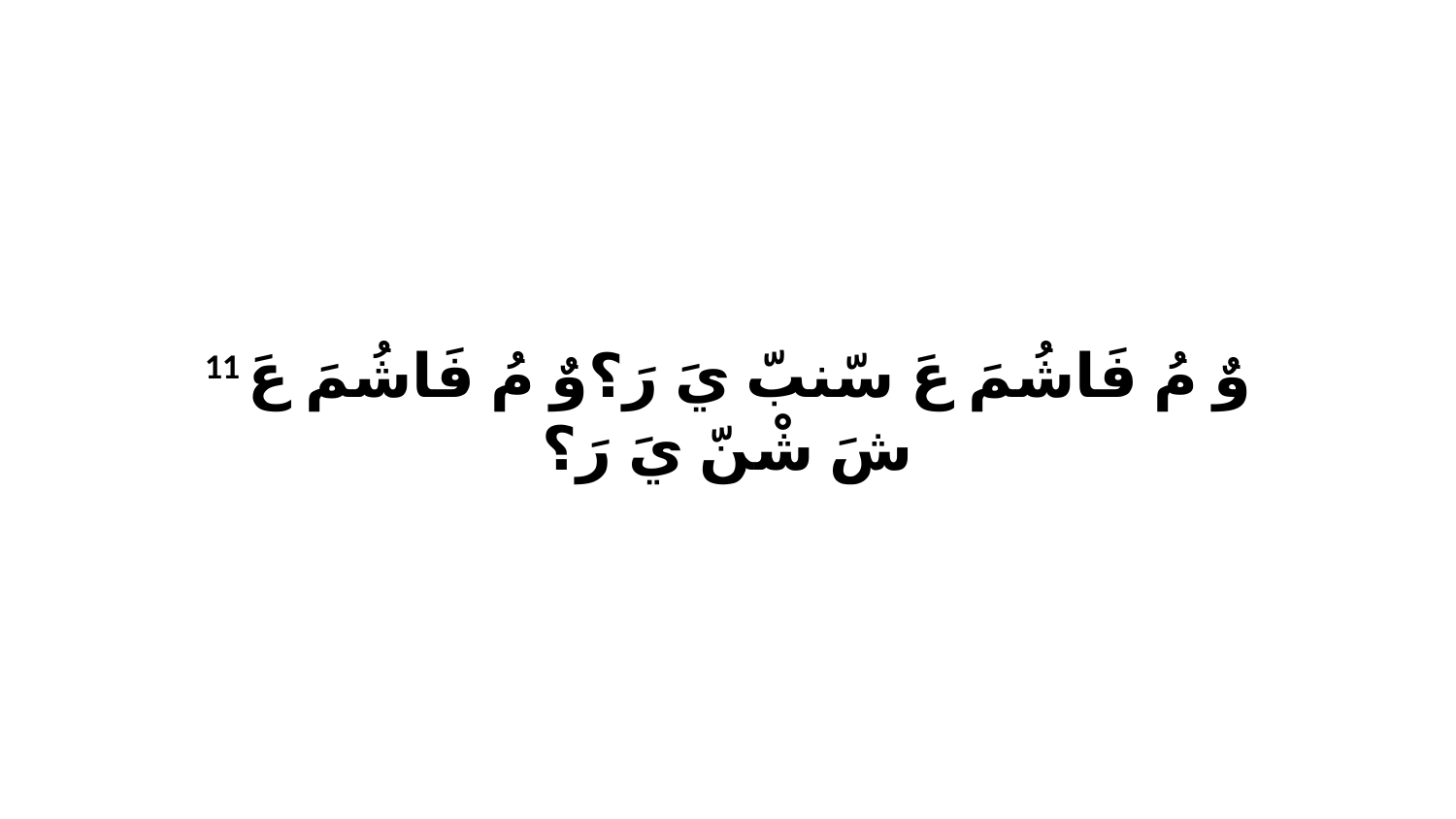

11 وٌ مُ فَاشُمَ عَ سّنبّ يَ رَ؟وٌ مُ فَاشُمَ عَ شَ شْنّ يَ رَ؟